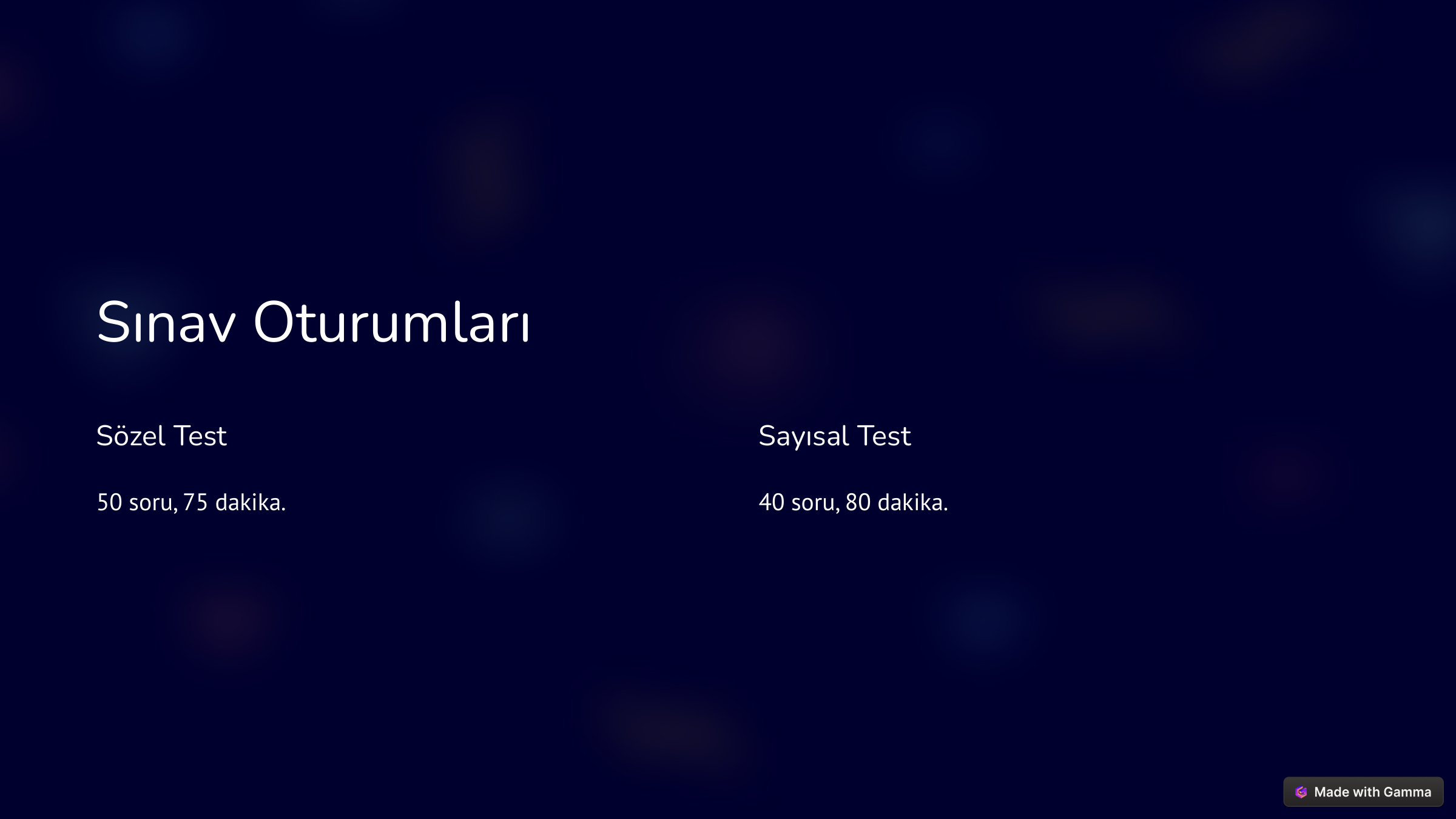

Sınav Oturumları
Sözel Test
Sayısal Test
50 soru, 75 dakika.
40 soru, 80 dakika.